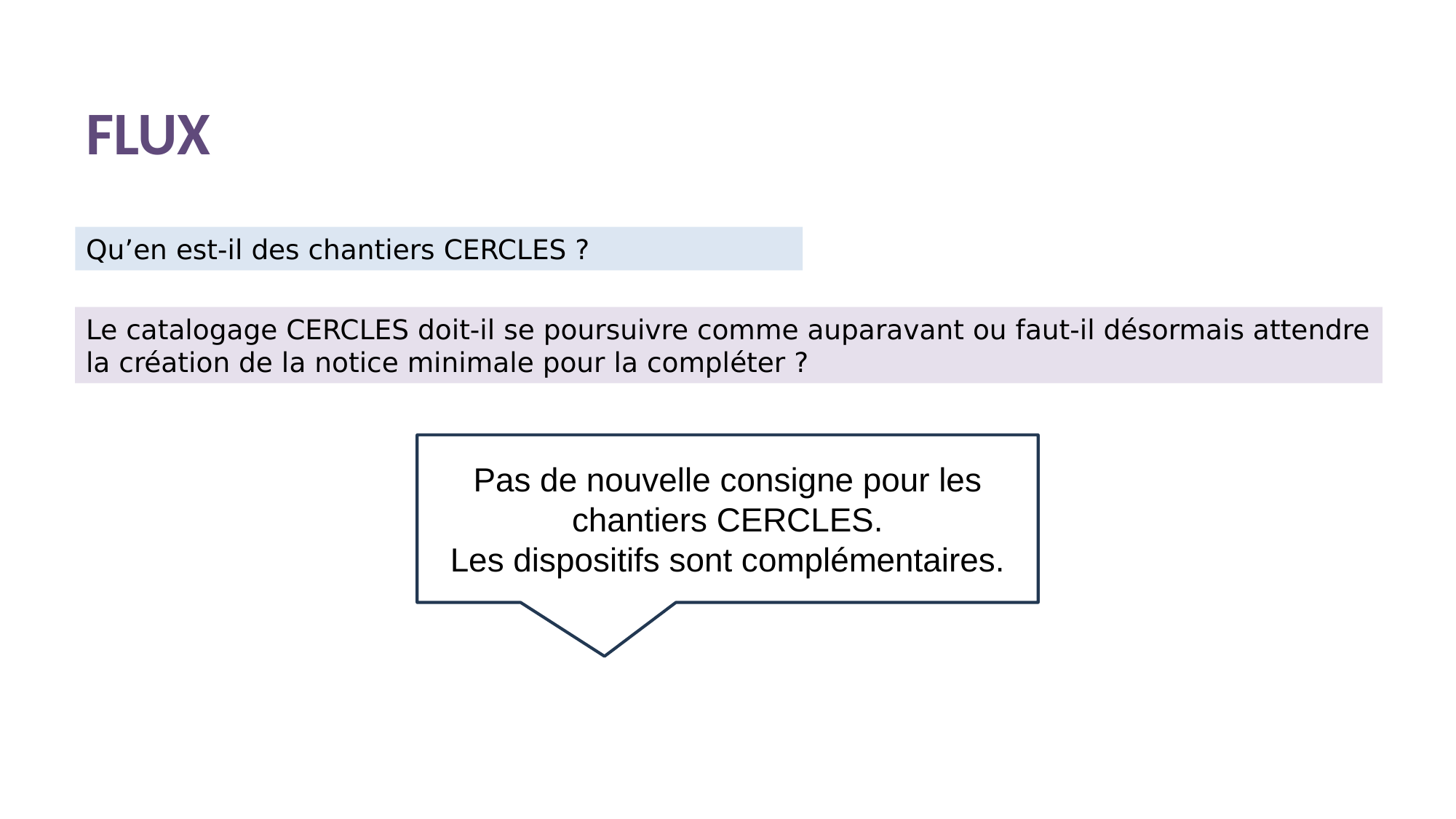

# FLUx
Qu’en est-il des chantiers CERCLES ?
Le catalogage CERCLES doit-il se poursuivre comme auparavant ou faut-il désormais attendre la création de la notice minimale pour la compléter ?
Pas de nouvelle consigne pour les chantiers CERCLES.
Les dispositifs sont complémentaires.